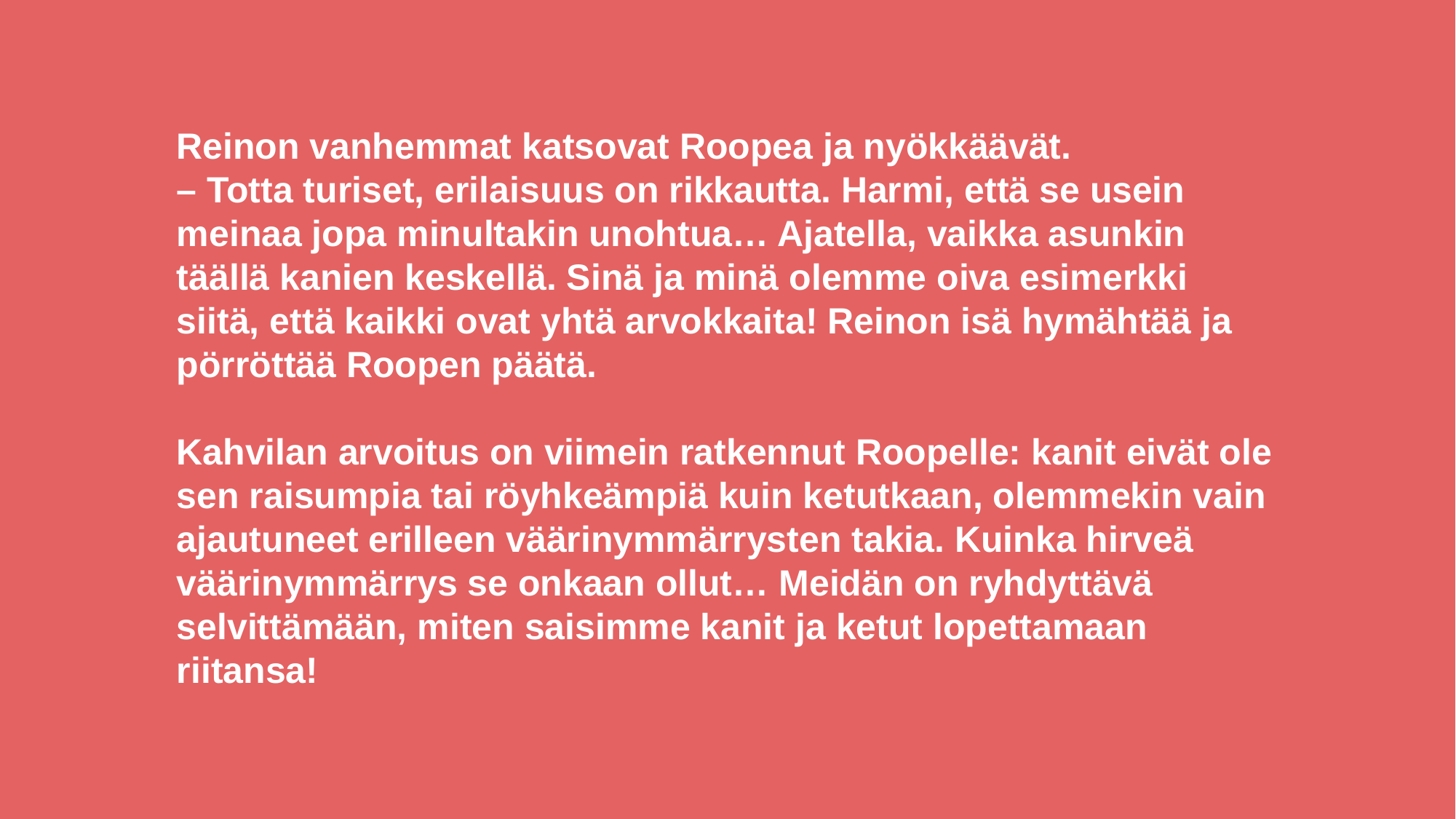

Reinon vanhemmat katsovat Roopea ja nyökkäävät.
– Totta turiset, erilaisuus on rikkautta. Harmi, että se usein meinaa jopa minultakin unohtua… Ajatella, vaikka asunkin täällä kanien keskellä. Sinä ja minä olemme oiva esimerkki siitä, että kaikki ovat yhtä arvokkaita! Reinon isä hymähtää ja pörröttää Roopen päätä.

Kahvilan arvoitus on viimein ratkennut Roopelle: kanit eivät ole sen raisumpia tai röyhkeämpiä kuin ketutkaan, olemmekin vain ajautuneet erilleen väärinymmärrysten takia. Kuinka hirveä väärinymmärrys se onkaan ollut… Meidän on ryhdyttävä selvittämään, miten saisimme kanit ja ketut lopettamaan riitansa!